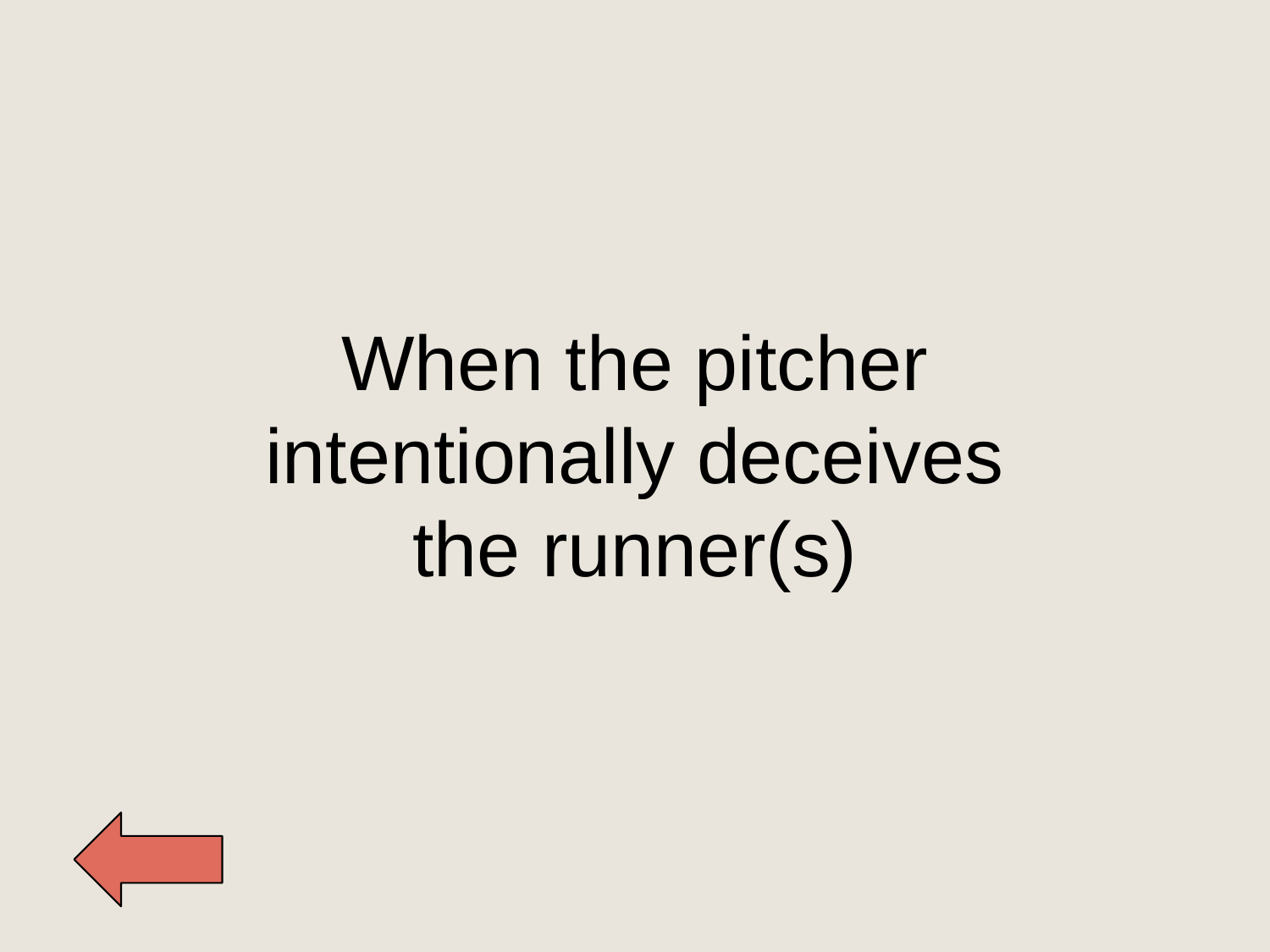

When the pitcher intentionally deceives the runner(s)